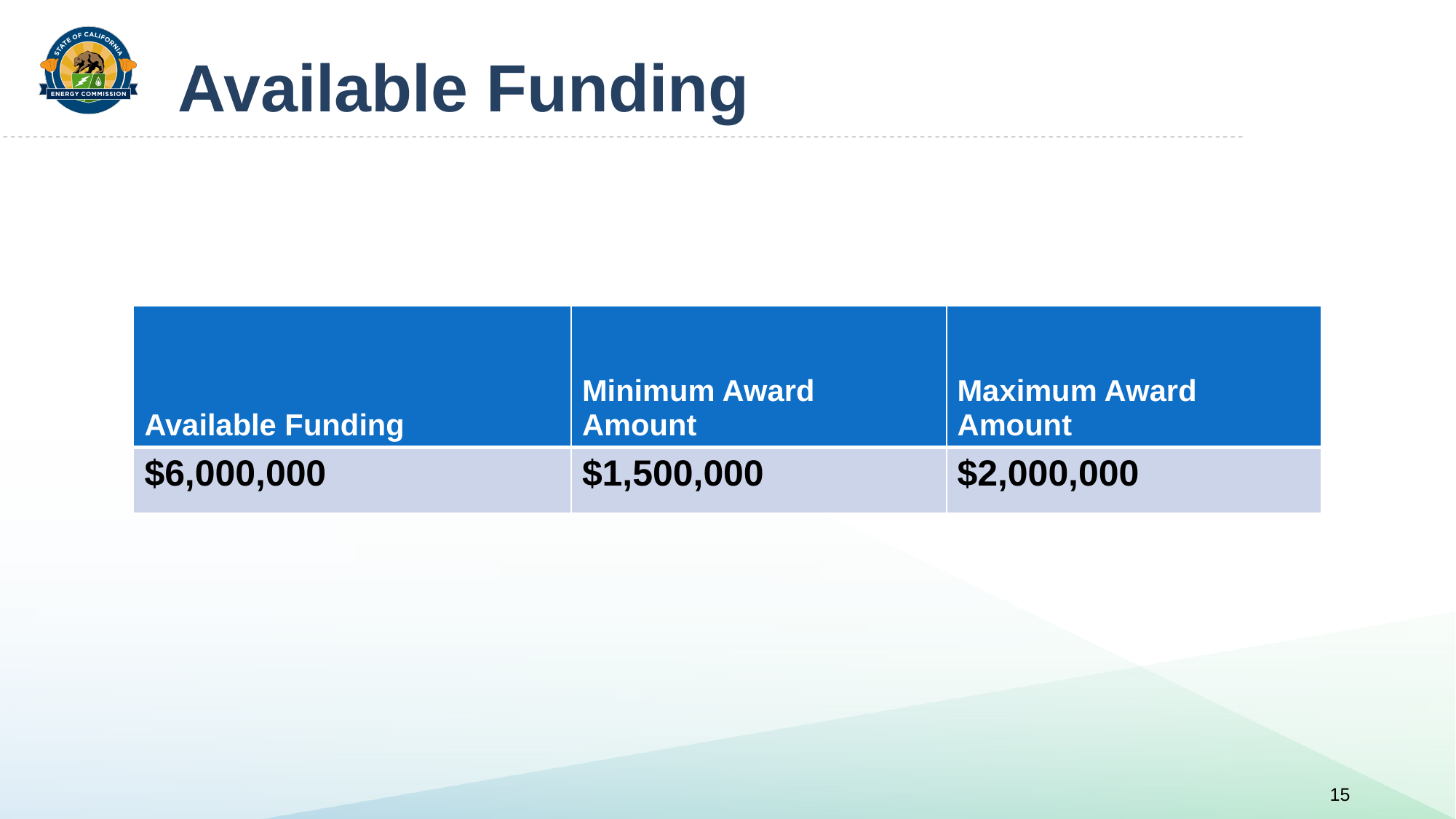

# Available Funding
| Available Funding | Minimum Award Amount | Maximum Award Amount |
| --- | --- | --- |
| $6,000,000 | $1,500,000 | $2,000,000 |
15